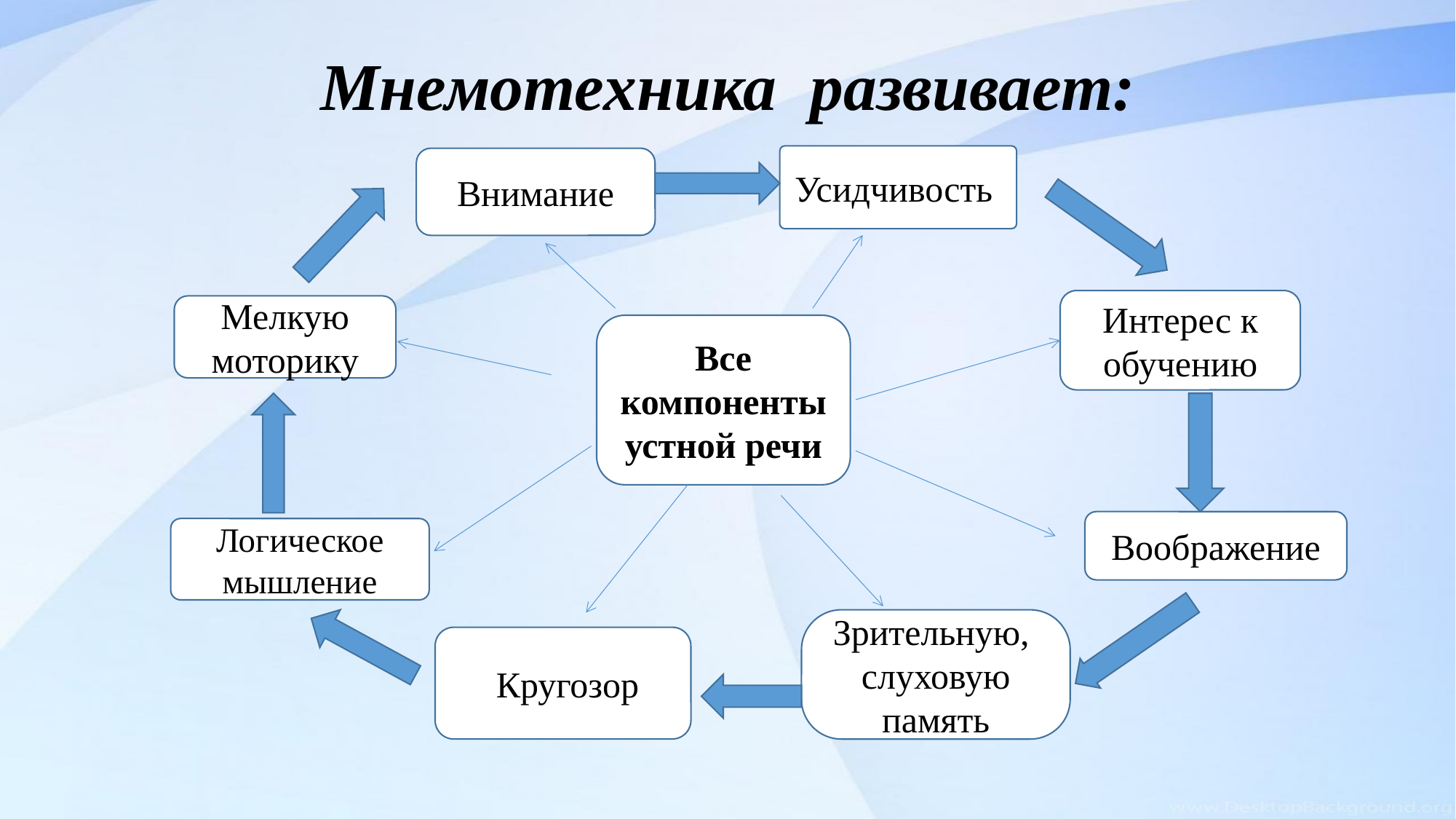

Мнемотехника  развивает:

Усидчивость
Внимание

Интерес к обучению
Мелкую моторику
Все компоненты устной речи

Воображение
Логическое мышление

Зрительную,
слуховую память
 Кругозор